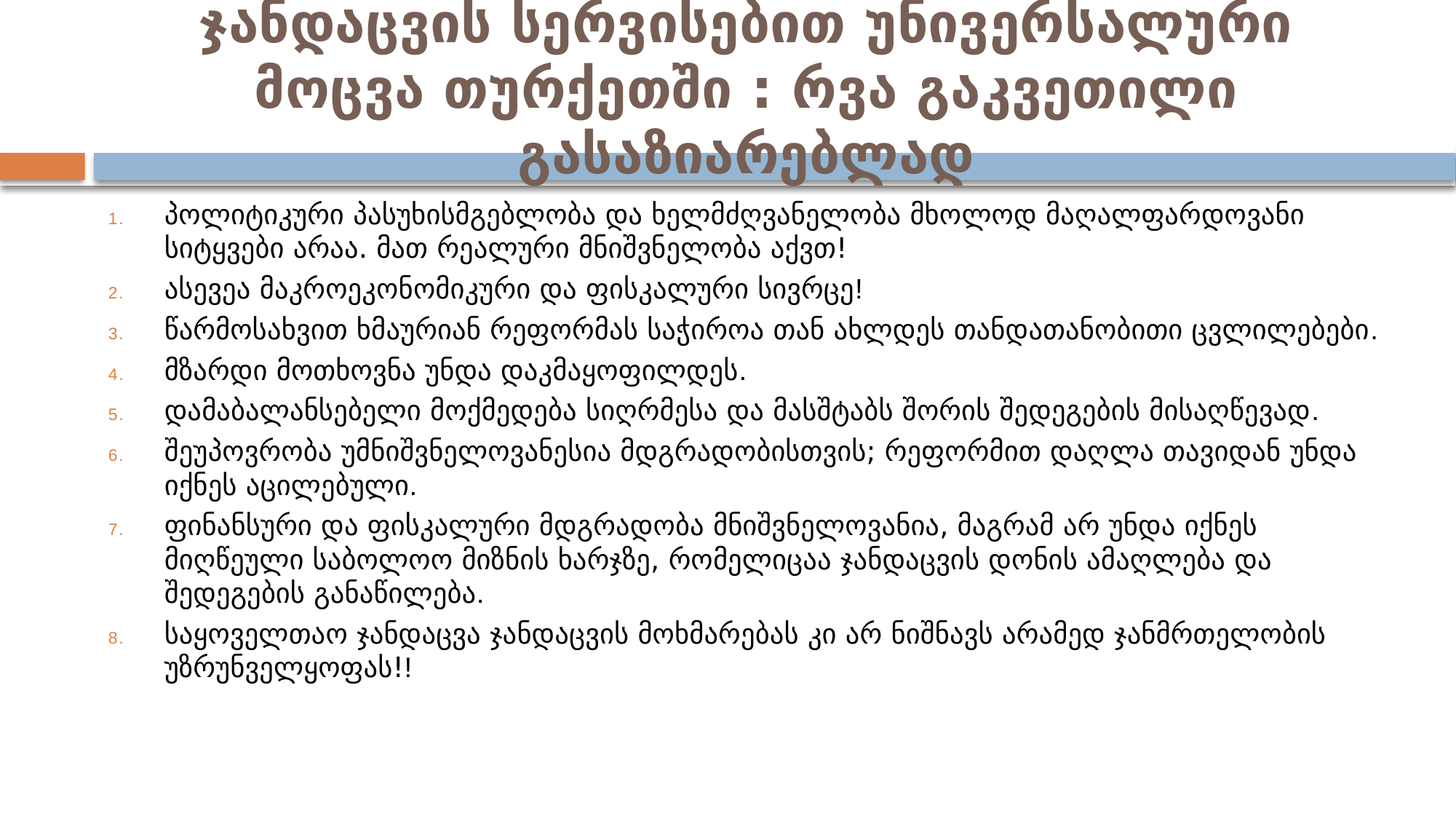

# ჯანდაცვის სერვისებით უნივერსალური მოცვა თურქეთში : რვა გაკვეთილი გასაზიარებლად
პოლიტიკური პასუხისმგებლობა და ხელმძღვანელობა მხოლოდ მაღალფარდოვანი სიტყვები არაა. მათ რეალური მნიშვნელობა აქვთ!
ასევეა მაკროეკონომიკური და ფისკალური სივრცე!
წარმოსახვით ხმაურიან რეფორმას საჭიროა თან ახლდეს თანდათანობითი ცვლილებები.
მზარდი მოთხოვნა უნდა დაკმაყოფილდეს.
დამაბალანსებელი მოქმედება სიღრმესა და მასშტაბს შორის შედეგების მისაღწევად.
შეუპოვრობა უმნიშვნელოვანესია მდგრადობისთვის; რეფორმით დაღლა თავიდან უნდა იქნეს აცილებული.
ფინანსური და ფისკალური მდგრადობა მნიშვნელოვანია, მაგრამ არ უნდა იქნეს მიღწეული საბოლოო მიზნის ხარჯზე, რომელიცაა ჯანდაცვის დონის ამაღლება და შედეგების განაწილება.
საყოველთაო ჯანდაცვა ჯანდაცვის მოხმარებას კი არ ნიშნავს არამედ ჯანმრთელობის უზრუნველყოფას!!